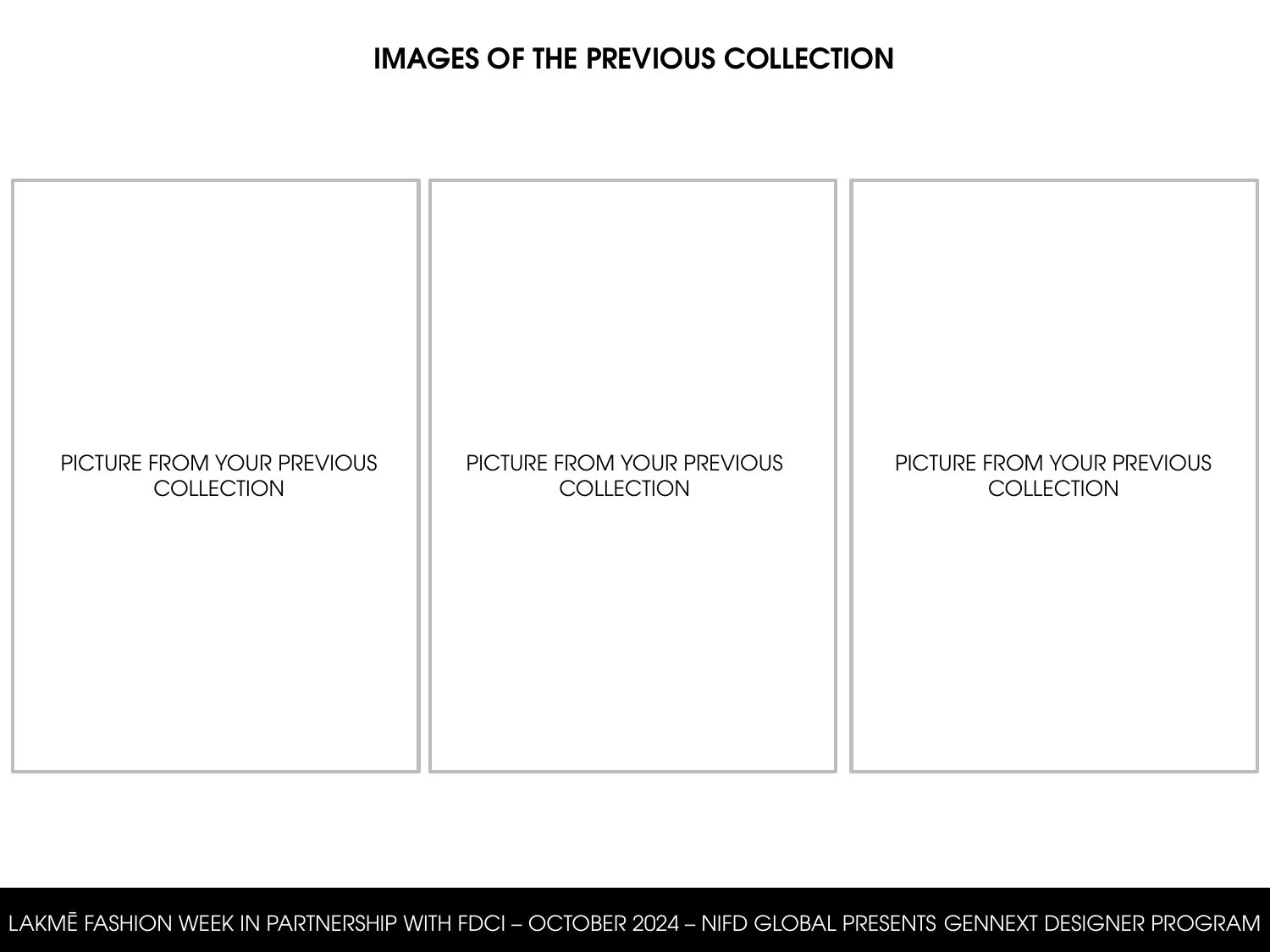

IMAGES OF THE PREVIOUS COLLECTION

PICTURE FROM YOUR PREVIOUS COLLECTION
PICTURE FROM YOUR PREVIOUS COLLECTION
PICTURE FROM YOUR PREVIOUS COLLECTION